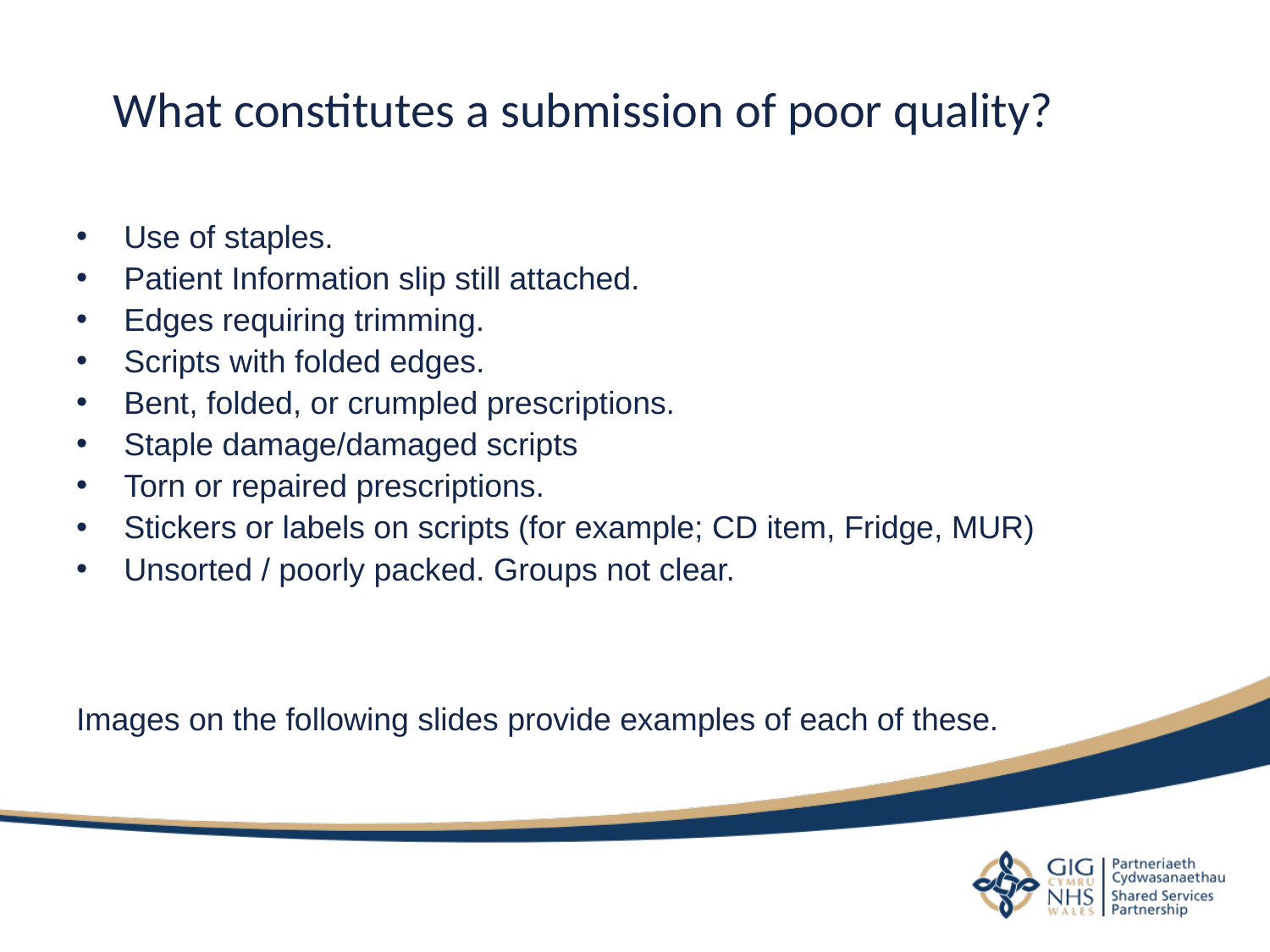

# What constitutes a submission of poor quality?
Use of staples.
Patient Information slip still attached.
Edges requiring trimming.
Scripts with folded edges.
Bent, folded, or crumpled prescriptions.
Staple damage/damaged scripts
Torn or repaired prescriptions.
Stickers or labels on scripts (for example; CD item, Fridge, MUR)
Unsorted / poorly packed. Groups not clear.

Images on the following slides provide examples of each of these.